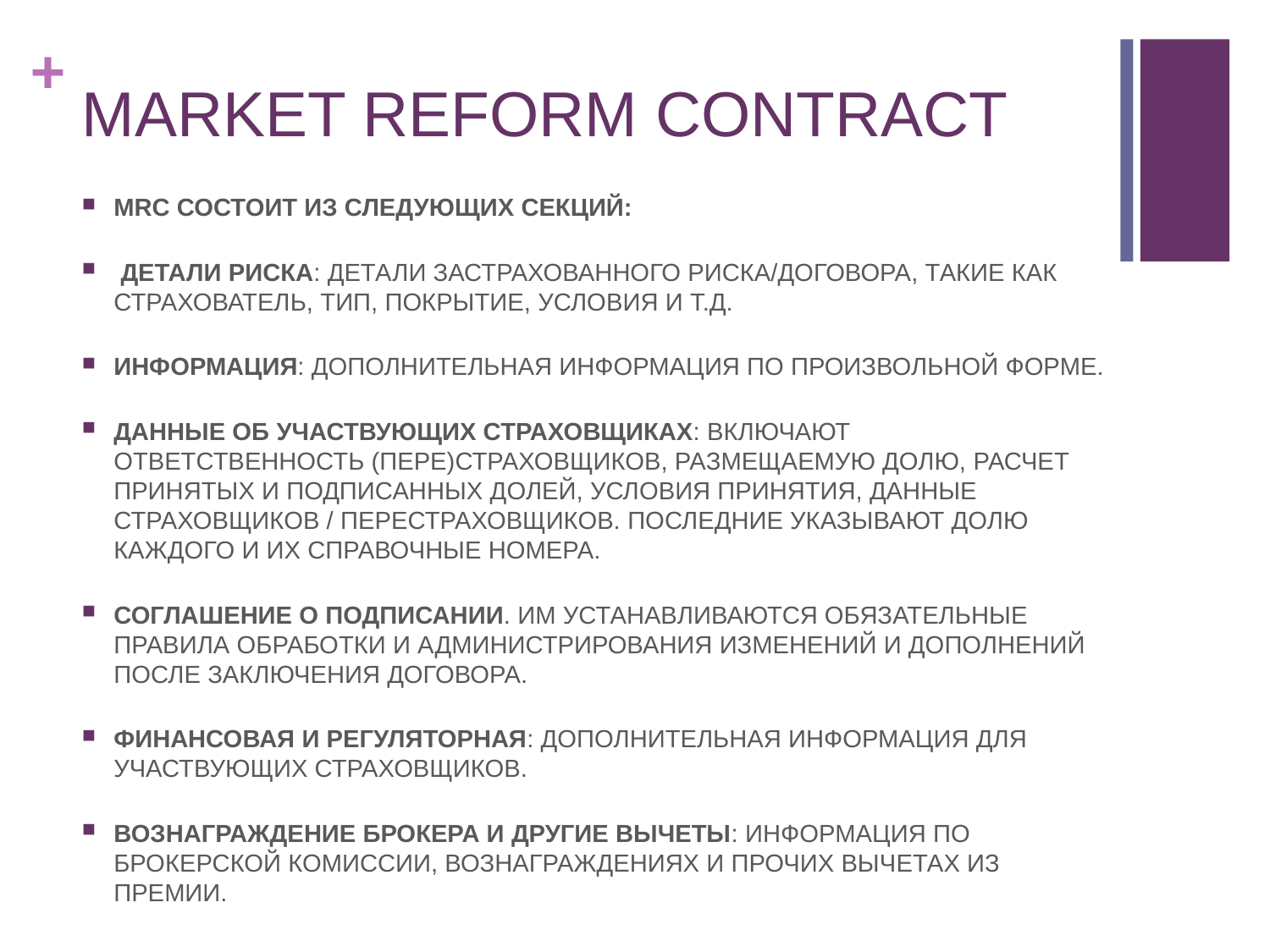

# MARKET REFORM CONTRACT
MRC СОСТОИТ ИЗ СЛЕДУЮЩИХ СЕКЦИЙ:
 ДЕТАЛИ РИСКА: ДЕТАЛИ ЗАСТРАХОВАННОГО РИСКА/ДОГОВОРА, ТАКИЕ КАК СТРАХОВАТЕЛЬ, ТИП, ПОКРЫТИЕ, УСЛОВИЯ И Т.Д.
ИНФОРМАЦИЯ: ДОПОЛНИТЕЛЬНАЯ ИНФОРМАЦИЯ ПО ПРОИЗВОЛЬНОЙ ФОРМЕ.
ДАННЫЕ ОБ УЧАСТВУЮЩИХ СТРАХОВЩИКАХ: ВКЛЮЧАЮТ ОТВЕТСТВЕННОСТЬ (ПЕРЕ)СТРАХОВЩИКОВ, РАЗМЕЩАЕМУЮ ДОЛЮ, РАСЧЕТ ПРИНЯТЫХ И ПОДПИСАННЫХ ДОЛЕЙ, УСЛОВИЯ ПРИНЯТИЯ, ДАННЫЕ СТРАХОВЩИКОВ / ПЕРЕСТРАХОВЩИКОВ. ПОСЛЕДНИЕ УКАЗЫВАЮТ ДОЛЮ КАЖДОГО И ИХ СПРАВОЧНЫЕ НОМЕРА.
СОГЛАШЕНИЕ О ПОДПИСАНИИ. ИМ УСТАНАВЛИВАЮТСЯ ОБЯЗАТЕЛЬНЫЕ ПРАВИЛА ОБРАБОТКИ И АДМИНИСТРИРОВАНИЯ ИЗМЕНЕНИЙ И ДОПОЛНЕНИЙ ПОСЛЕ ЗАКЛЮЧЕНИЯ ДОГОВОРА.
ФИНАНСОВАЯ И РЕГУЛЯТОРНАЯ: ДОПОЛНИТЕЛЬНАЯ ИНФОРМАЦИЯ ДЛЯ УЧАСТВУЮЩИХ СТРАХОВЩИКОВ.
ВОЗНАГРАЖДЕНИЕ БРОКЕРА И ДРУГИЕ ВЫЧЕТЫ: ИНФОРМАЦИЯ ПО БРОКЕРСКОЙ КОМИССИИ, ВОЗНАГРАЖДЕНИЯХ И ПРОЧИХ ВЫЧЕТАХ ИЗ ПРЕМИИ.